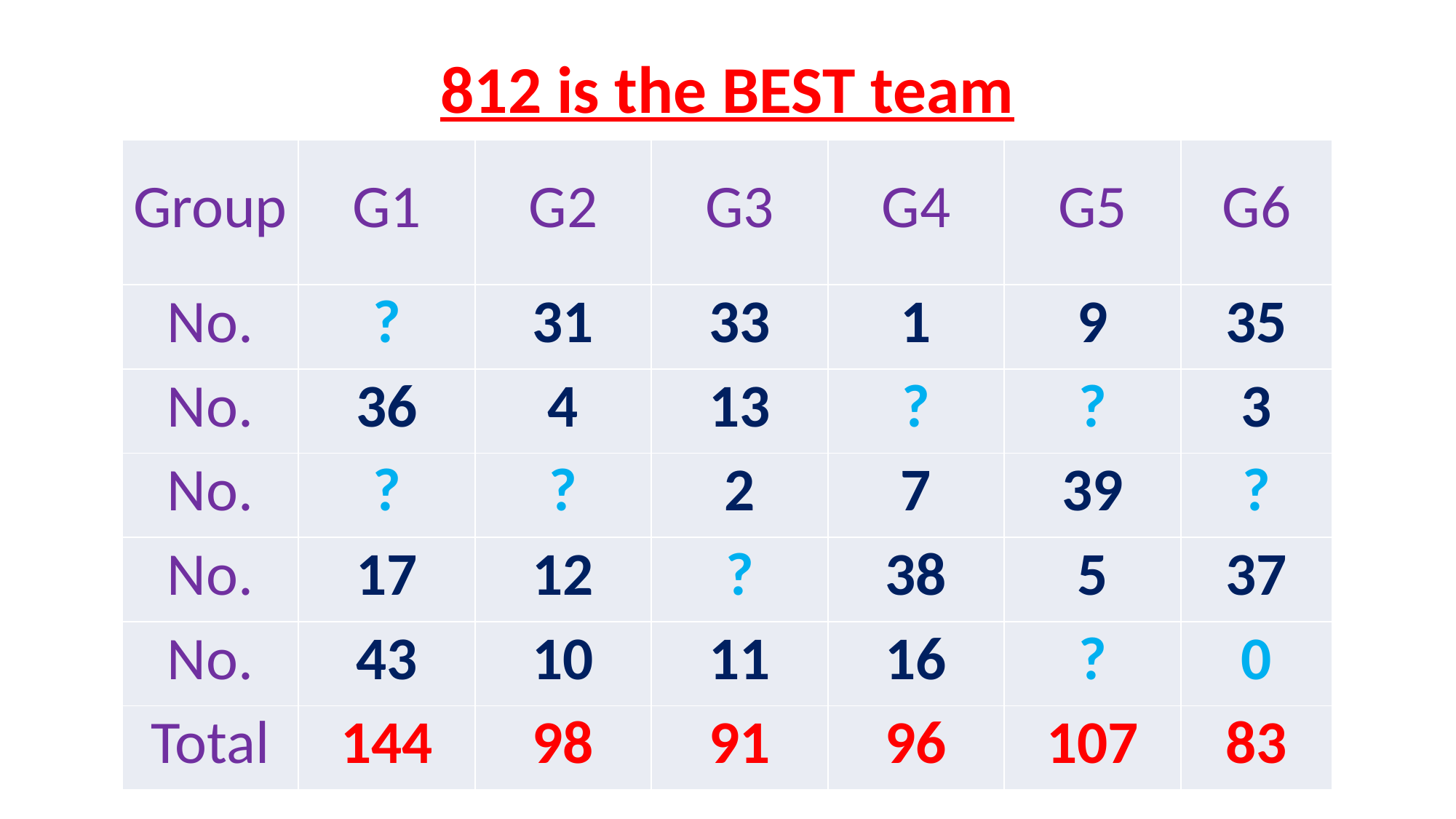

# 812 is the BEST team
| Group | G1 | G2 | G3 | G4 | G5 | G6 |
| --- | --- | --- | --- | --- | --- | --- |
| No. | ? | 31 | 33 | 1 | 9 | 35 |
| No. | 36 | 4 | 13 | ? | ? | 3 |
| No. | ? | ? | 2 | 7 | 39 | ? |
| No. | 17 | 12 | ? | 38 | 5 | 37 |
| No. | 43 | 10 | 11 | 16 | ? | 0 |
| Total | 144 | 98 | 91 | 96 | 107 | 83 |